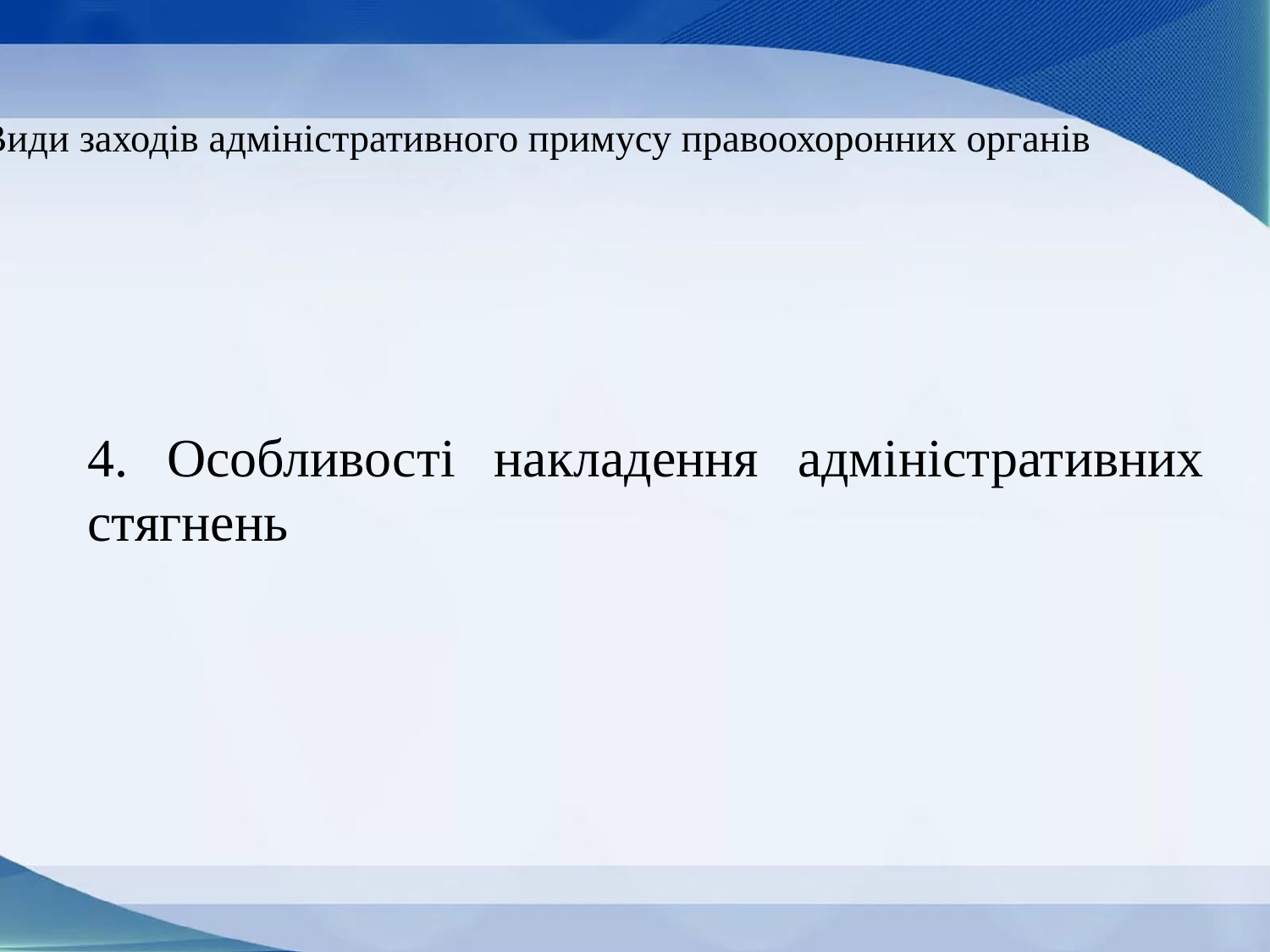

# Види заходів адміністративного примусу правоохоронних органів
4. Особливості накладення адміністративних стягнень